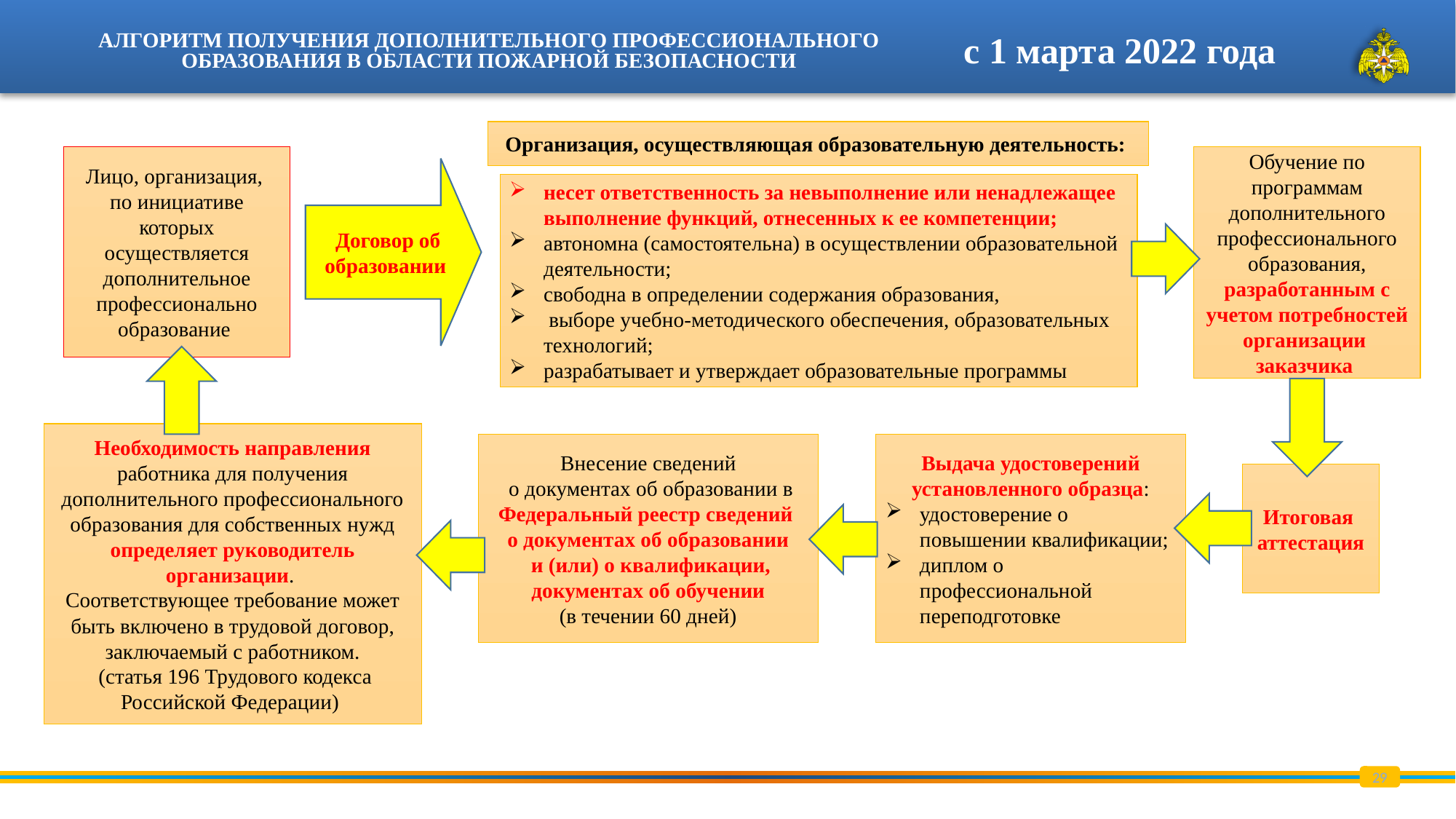

# АЛГОРИТМ ПОЛУЧЕНИЯ ДОПОЛНИТЕЛЬНОГО ПРОФЕССИОНАЛЬНОГО ОБРАЗОВАНИЯ В ОБЛАСТИ ПОЖАРНОЙ БЕЗОПАСНОСТИ
с 1 марта 2022 года
Организация, осуществляющая образовательную деятельность:
Лицо, организация,
по инициативе которых осуществляется дополнительное профессионально образование
Обучение по программам дополнительного профессионального образования, разработанным с учетом потребностей организации  заказчика

несет ответственность за невыполнение или ненадлежащее выполнение функций, отнесенных к ее компетенции;
автономна (самостоятельна) в осуществлении образовательной деятельности;
свободна в определении содержания образования,
 выборе учебно-методического обеспечения, образовательных технологий;
разрабатывает и утверждает образовательные программы
Договор об образовании

Необходимость направления работника для получения дополнительного профессионального образования для собственных нужд определяет руководитель организации.
Соответствующее требование может быть включено в трудовой договор, заключаемый с работником.
 (статья 196 Трудового кодекса Российской Федерации)
Внесение сведений
 о документах об образовании в Федеральный реестр сведений
о документах об образовании
 и (или) о квалификации, документах об обучении
(в течении 60 дней)
Выдача удостоверений установленного образца:
удостоверение о повышении квалификации;
диплом о профессиональной переподготовке
Итоговая
аттестация

29